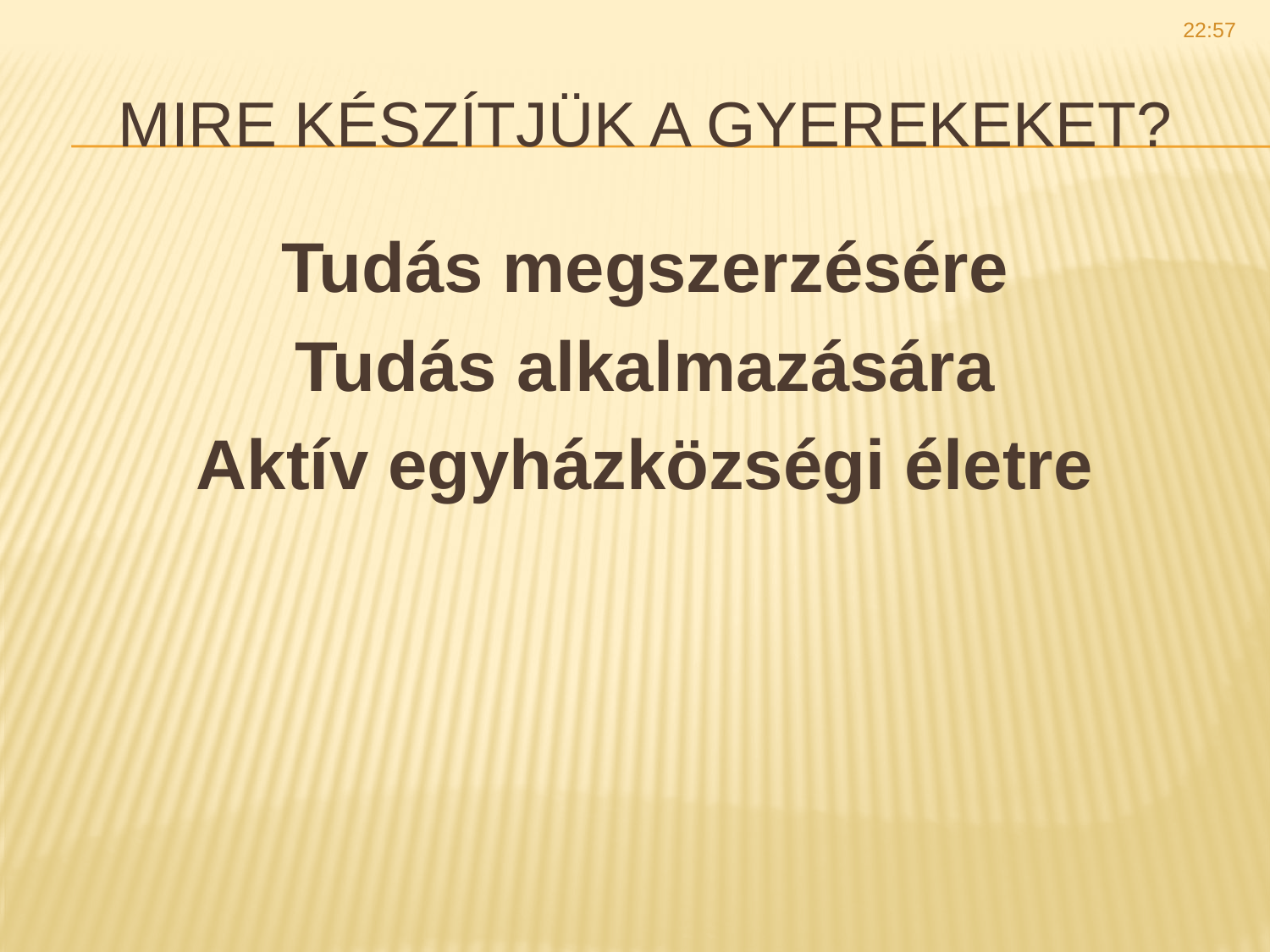

22:57
# Mire készítjük a gyerekeket?
Tudás megszerzésére
Tudás alkalmazására
Aktív egyházközségi életre